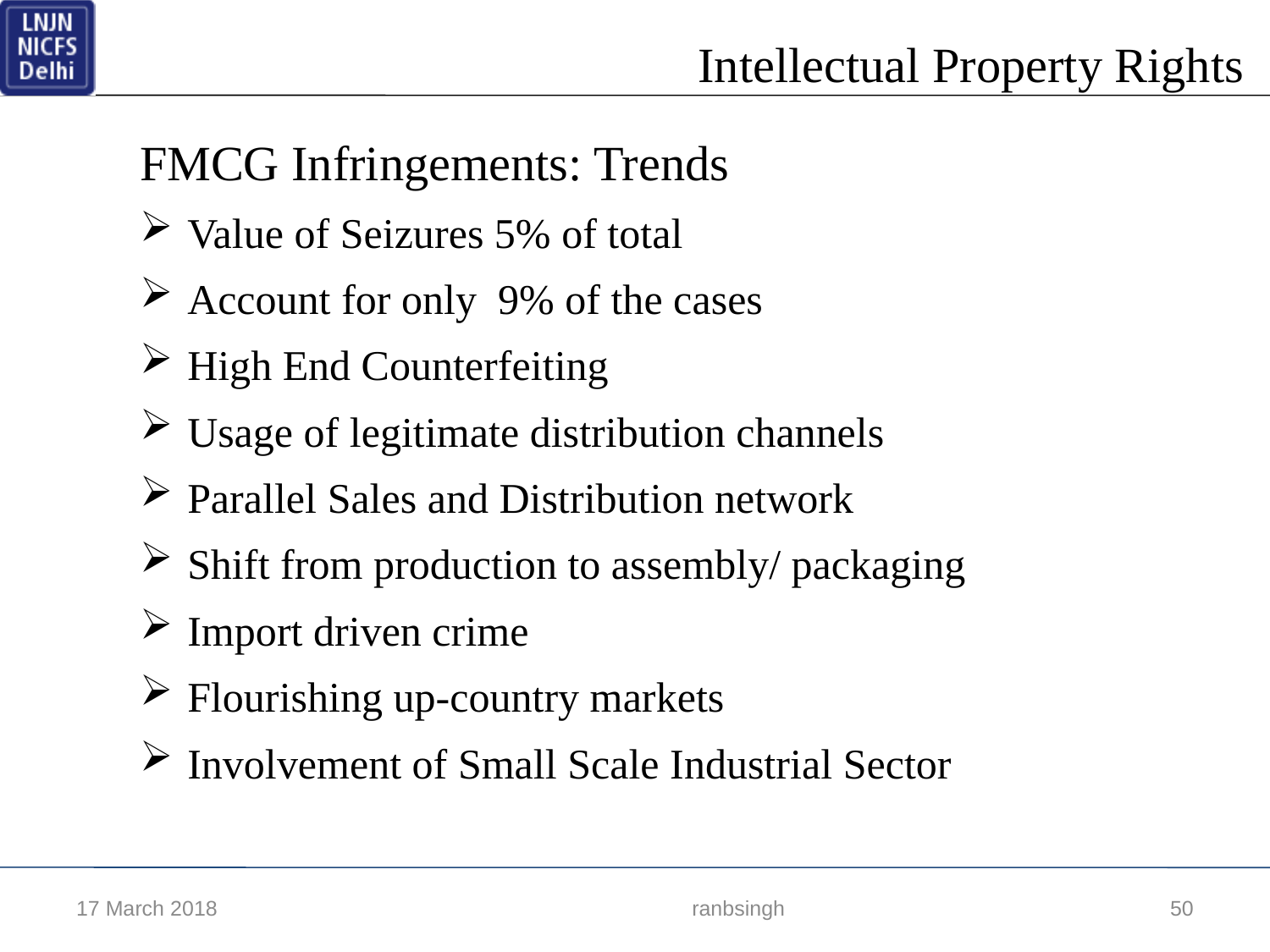

FMCG Infringements: Trends
Value of Seizures 5% of total
Account for only  9% of the cases
High End Counterfeiting
Usage of legitimate distribution channels
Parallel Sales and Distribution network
Shift from production to assembly/ packaging
Import driven crime
Flourishing up-country markets
Involvement of Small Scale Industrial Sector

17 March 2018
                                   ranbsingh
50